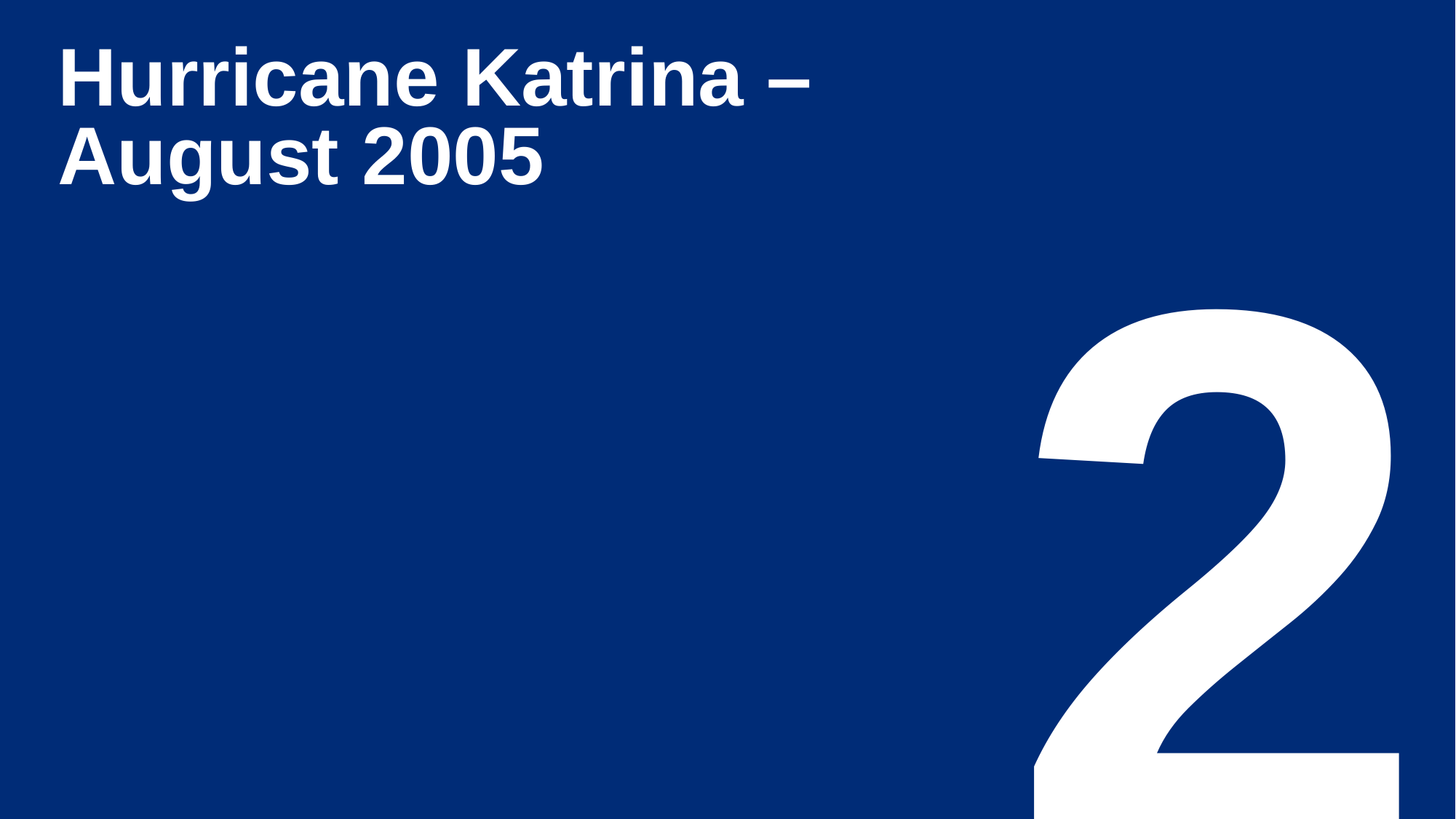

# Hurricane Katrina – August 2005
2